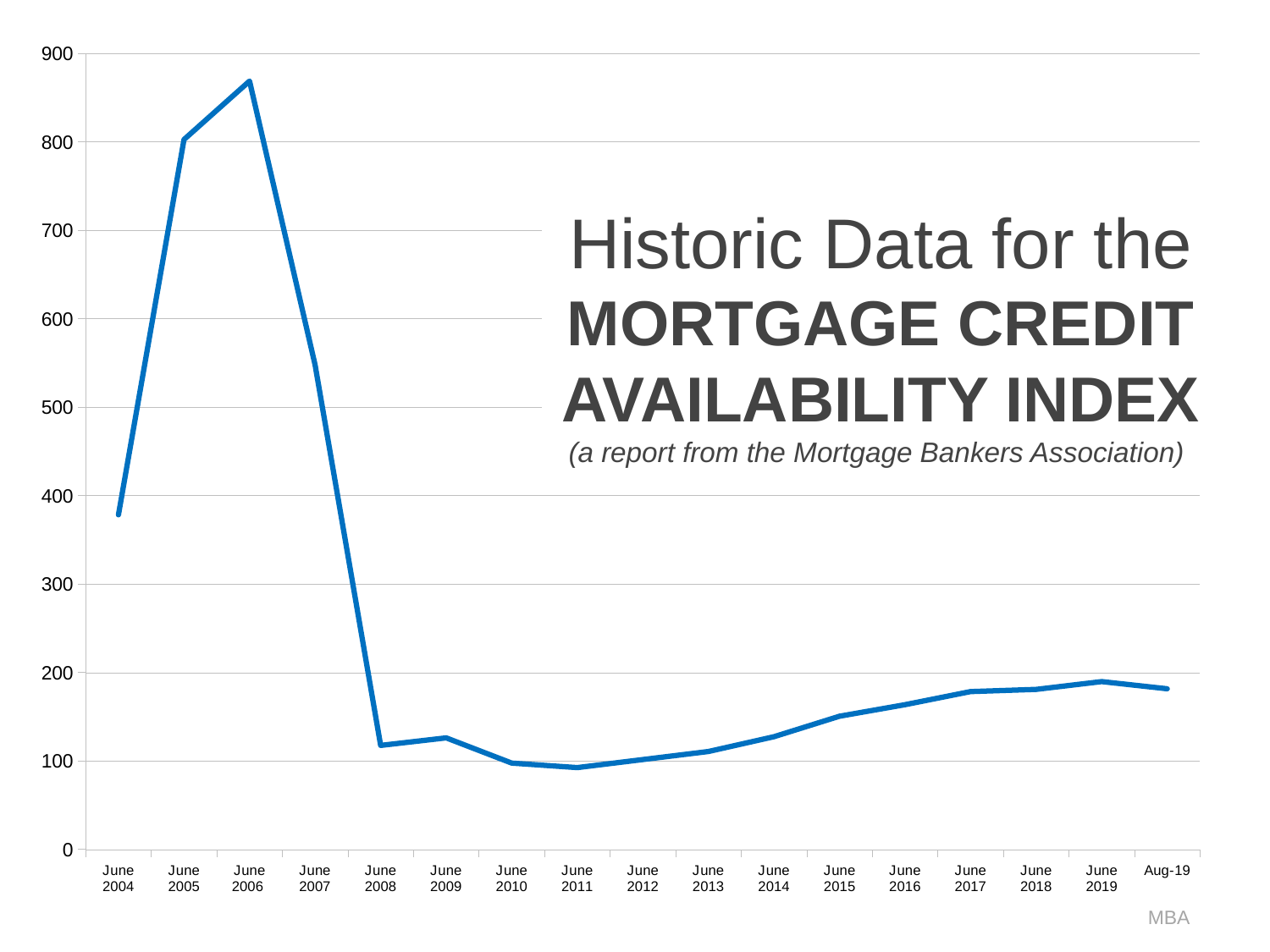

### Chart

| Category | Series 1 |
|---|---|
| June 2004 | 378.3 |
| June 2005 | 802.6 |
| June 2006  | 868.7 |
| June 2007 | 547.8 |
| June 2008 | 117.7 |
| June 2009 | 126.2 |
| June 2010 | 97.7 |
| June 2011 | 92.6 |
| June 2012 | 101.7 |
| June 2013 | 110.8 |
| June 2014 | 127.5 |
| June 2015 | 150.7 |
| June 2016 | 163.7 |
| June 2017 | 178.5 |
| June 2018 | 181.0 |
| June 2019 | 189.8 |
| Aug-19 | 181.7 |
Historic Data for the MORTGAGE CREDIT AVAILABILITY INDEX
(a report from the Mortgage Bankers Association)
MBA